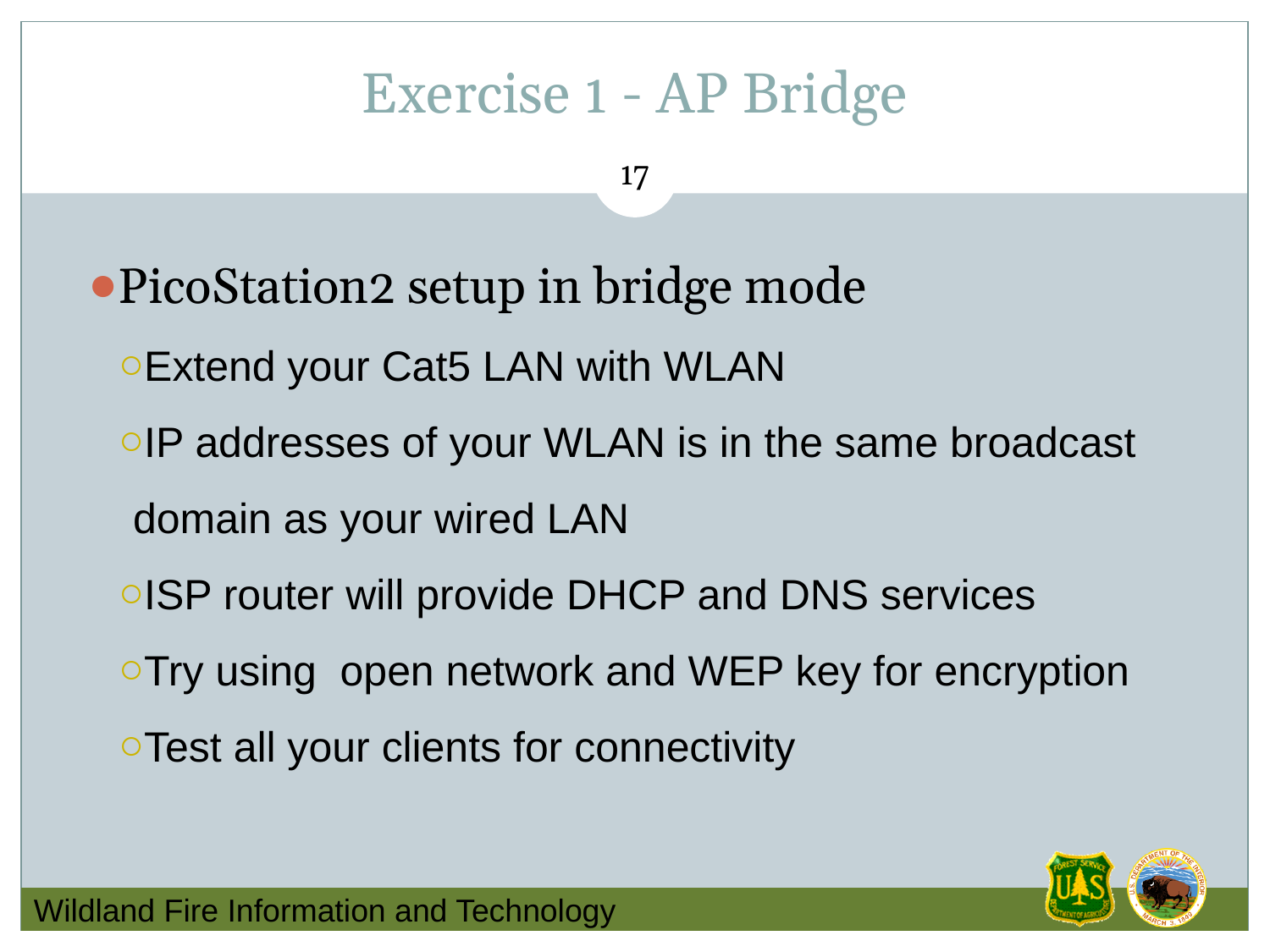

# Exercise 1 - AP Bridge
17
PicoStation2 setup in bridge mode
Extend your Cat5 LAN with WLAN
IP addresses of your WLAN is in the same broadcast 	domain as your wired LAN
ISP router will provide DHCP and DNS services
Try using  open network and WEP key for encryption
Test all your clients for connectivity